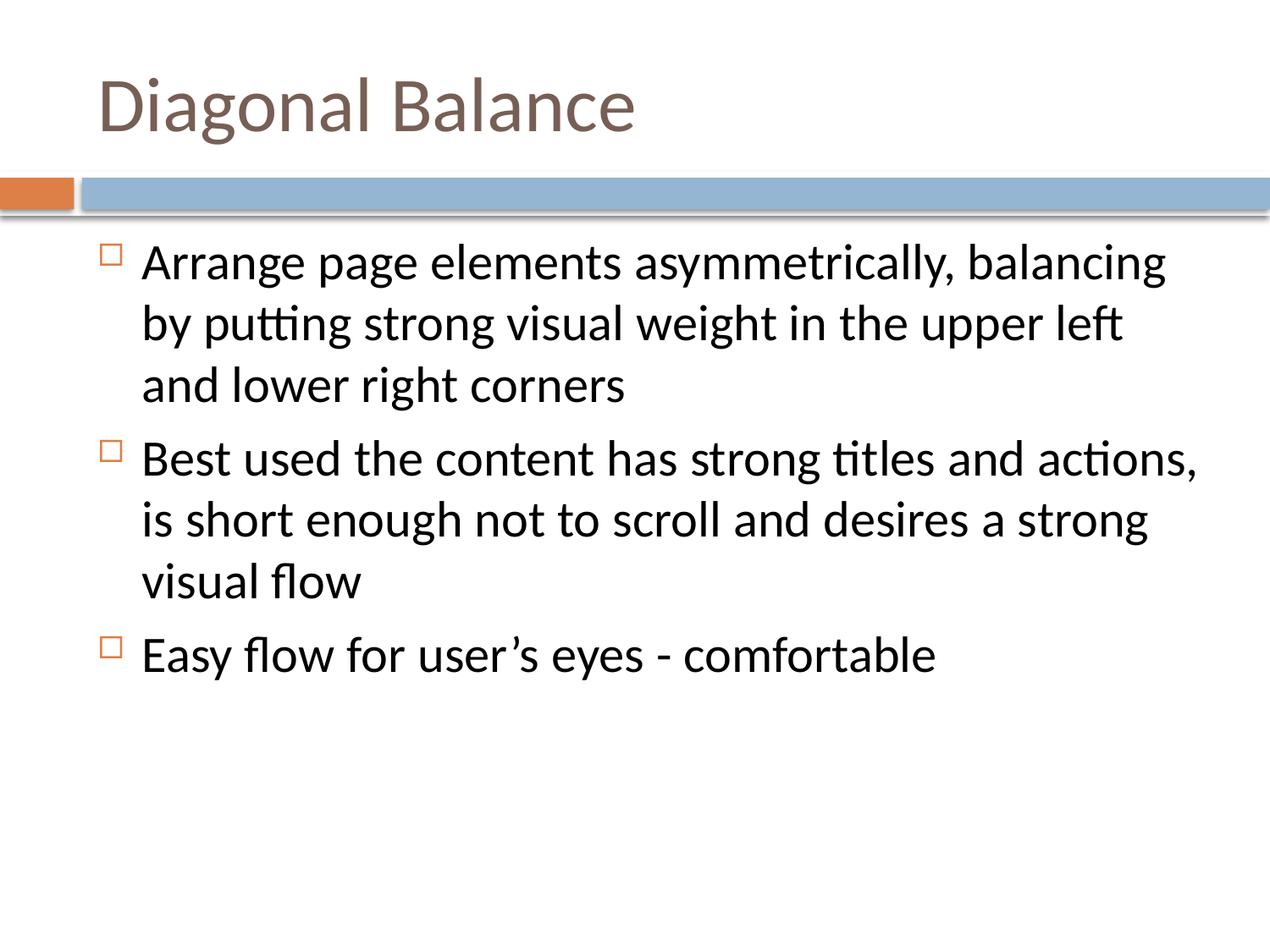

# Diagonal Balance
Arrange page elements asymmetrically, balancing by putting strong visual weight in the upper left and lower right corners
Best used the content has strong titles and actions, is short enough not to scroll and desires a strong visual flow
Easy flow for user’s eyes - comfortable